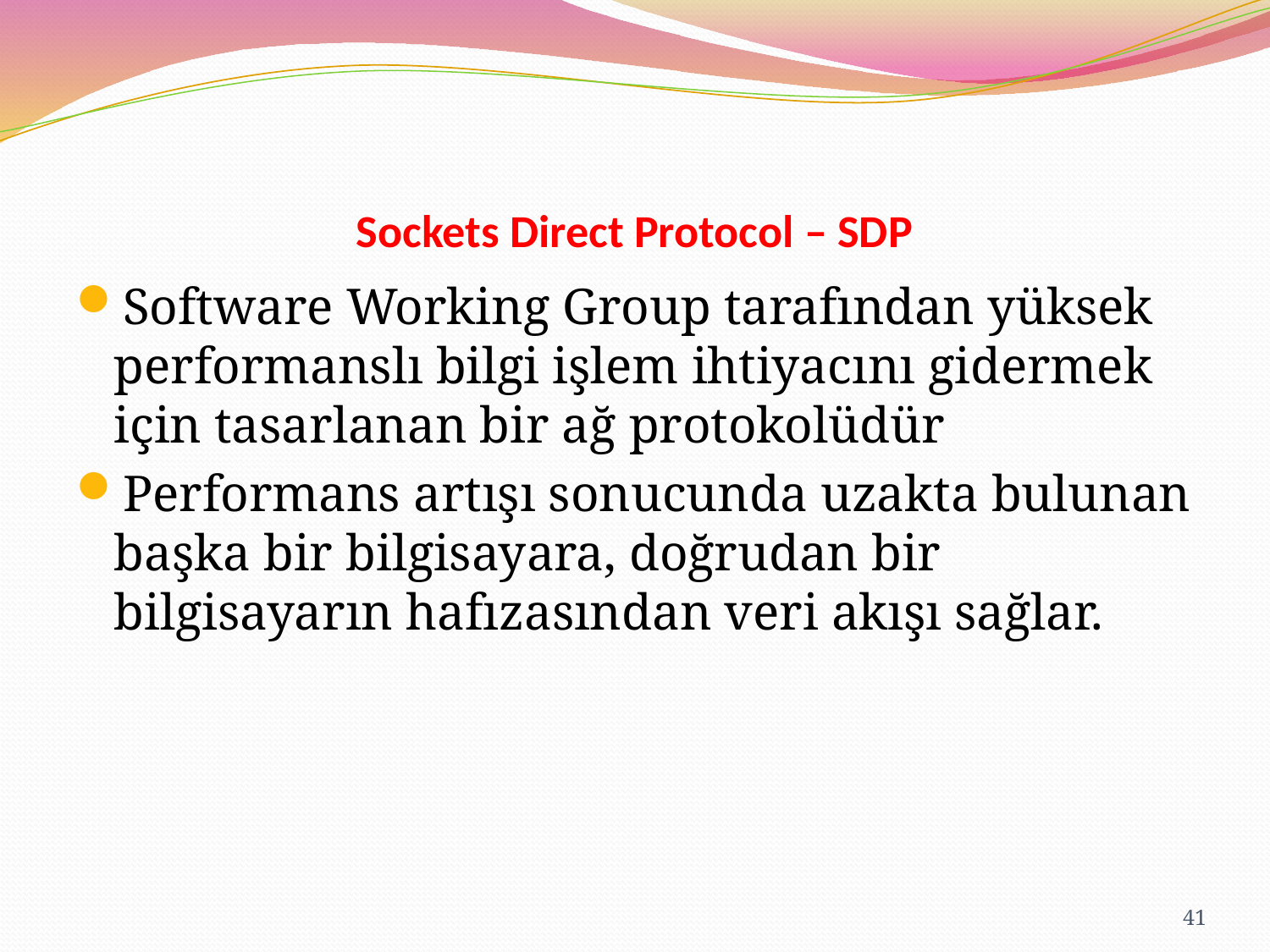

# Sockets Direct Protocol – SDP
Software Working Group tarafından yüksek performanslı bilgi işlem ihtiyacını gidermek için tasarlanan bir ağ protokolüdür
Performans artışı sonucunda uzakta bulunan başka bir bilgisayara, doğrudan bir bilgisayarın hafızasından veri akışı sağlar.
41